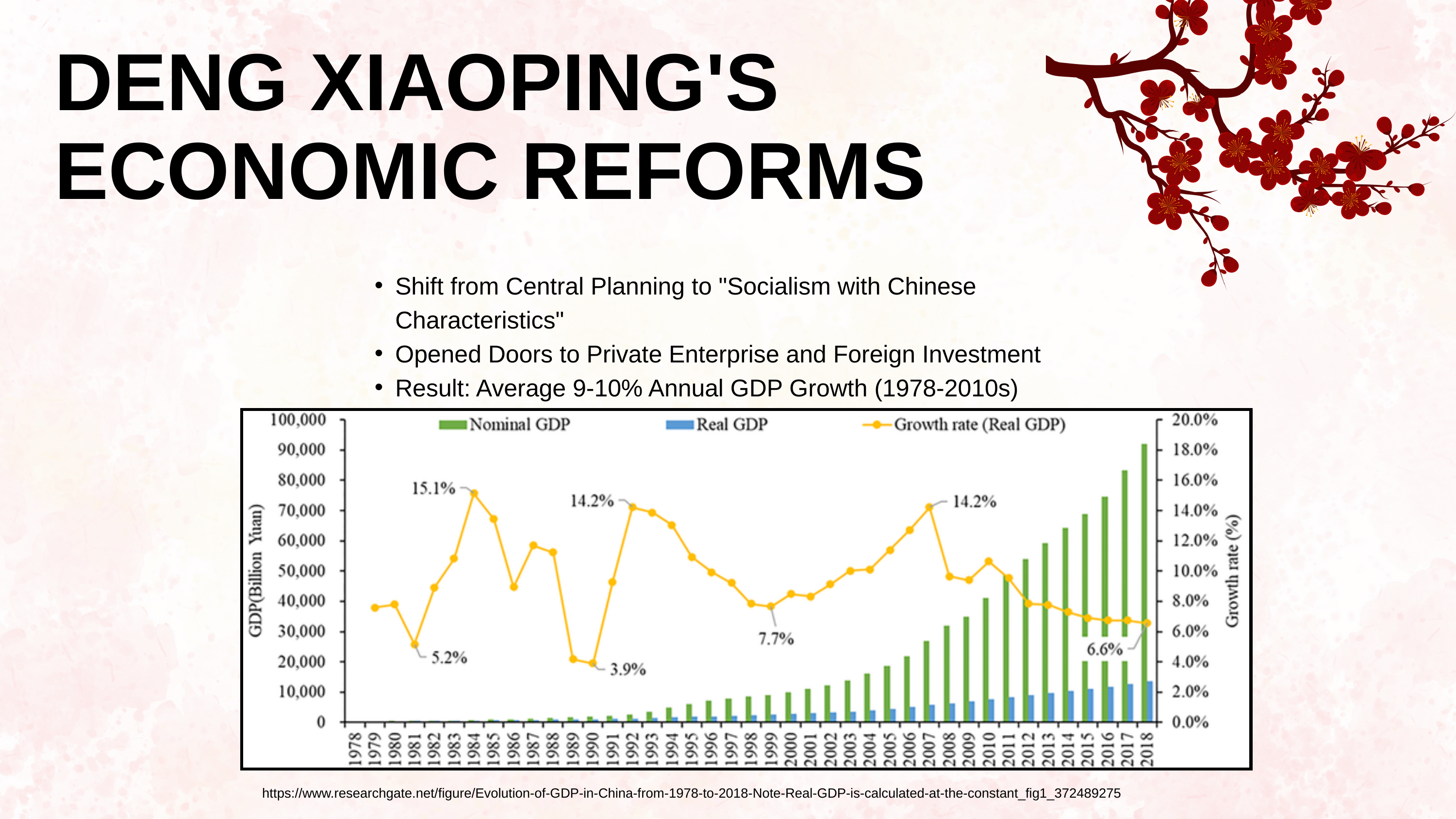

DENG XIAOPING'S ECONOMIC REFORMS

Shift from Central Planning to "Socialism with Chinese Characteristics"
Opened Doors to Private Enterprise and Foreign Investment
Result: Average 9-10% Annual GDP Growth (1978-2010s)

https://www.researchgate.net/figure/Evolution-of-GDP-in-China-from-1978-to-2018-Note-Real-GDP-is-calculated-at-the-constant_fig1_372489275